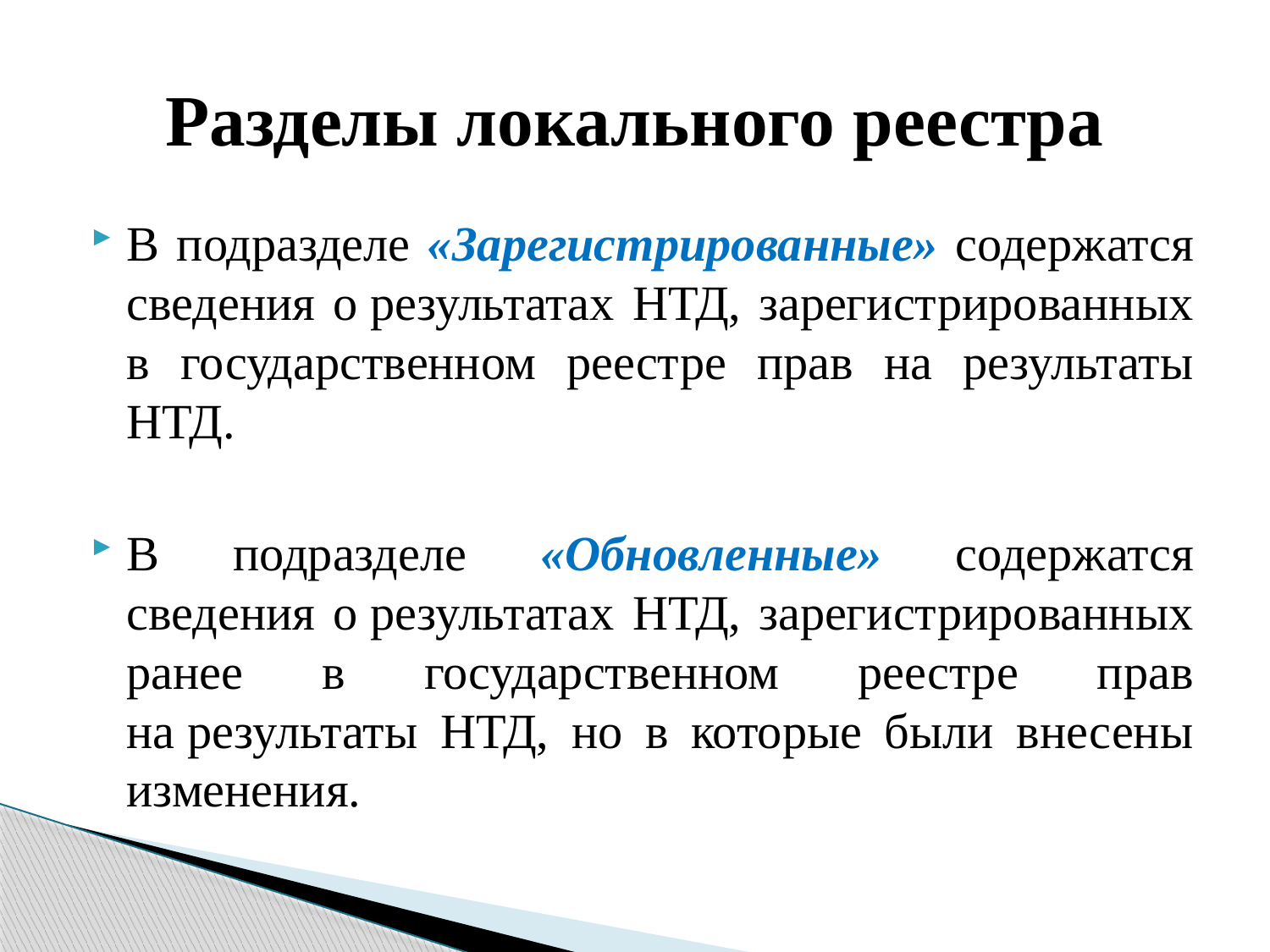

# Разделы локального реестра
В подразделе «Зарегистрированные» содержатся сведения о результатах НТД, зарегистрированных в государственном реестре прав на результаты НТД.

В подразделе «Обновленные» содержатся сведения о результатах НТД, зарегистрированных ранее в государственном реестре прав на результаты НТД, но в которые были внесены изменения.